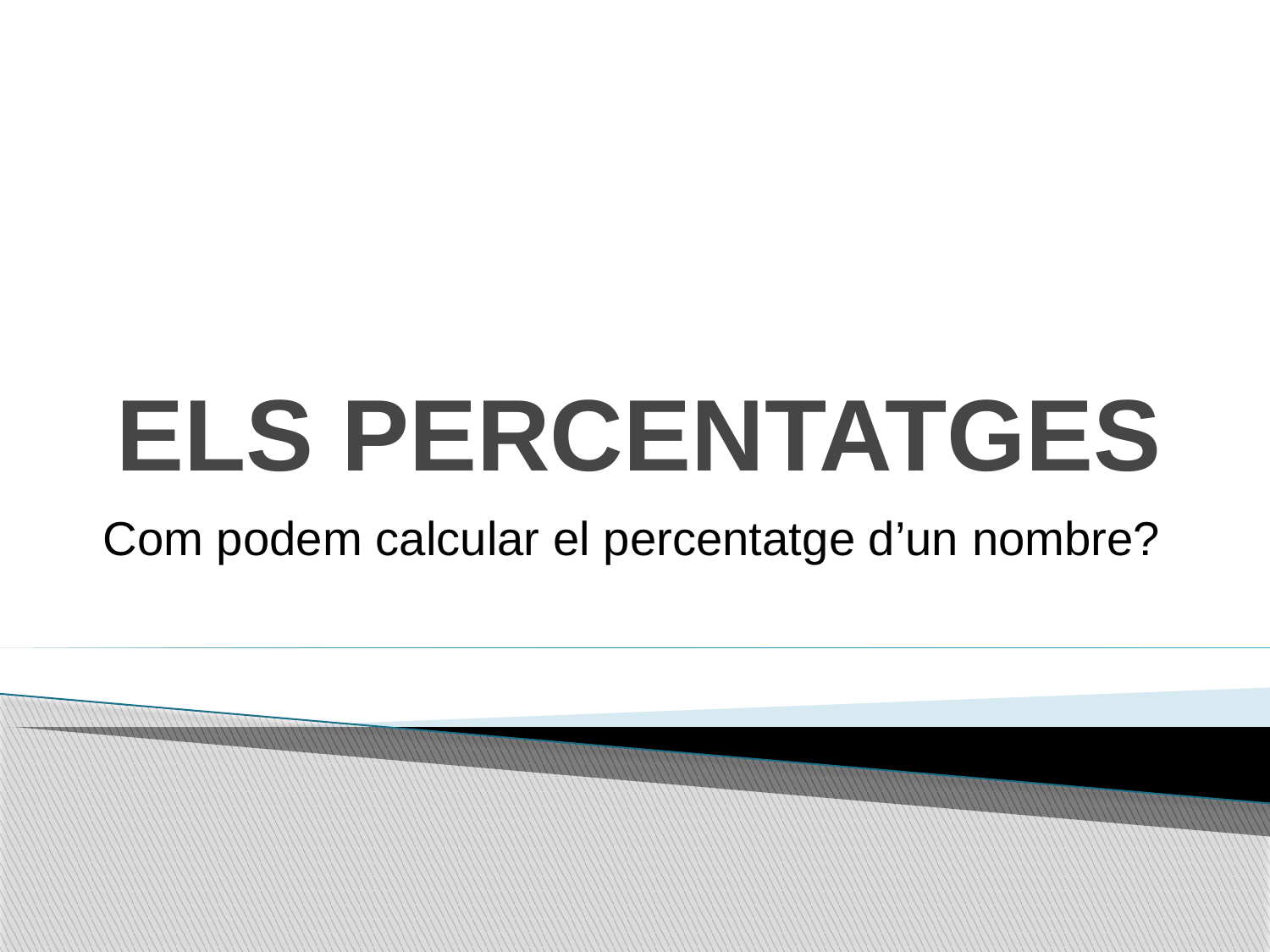

# ELS PERCENTATGES
Com podem calcular el percentatge d’un nombre?